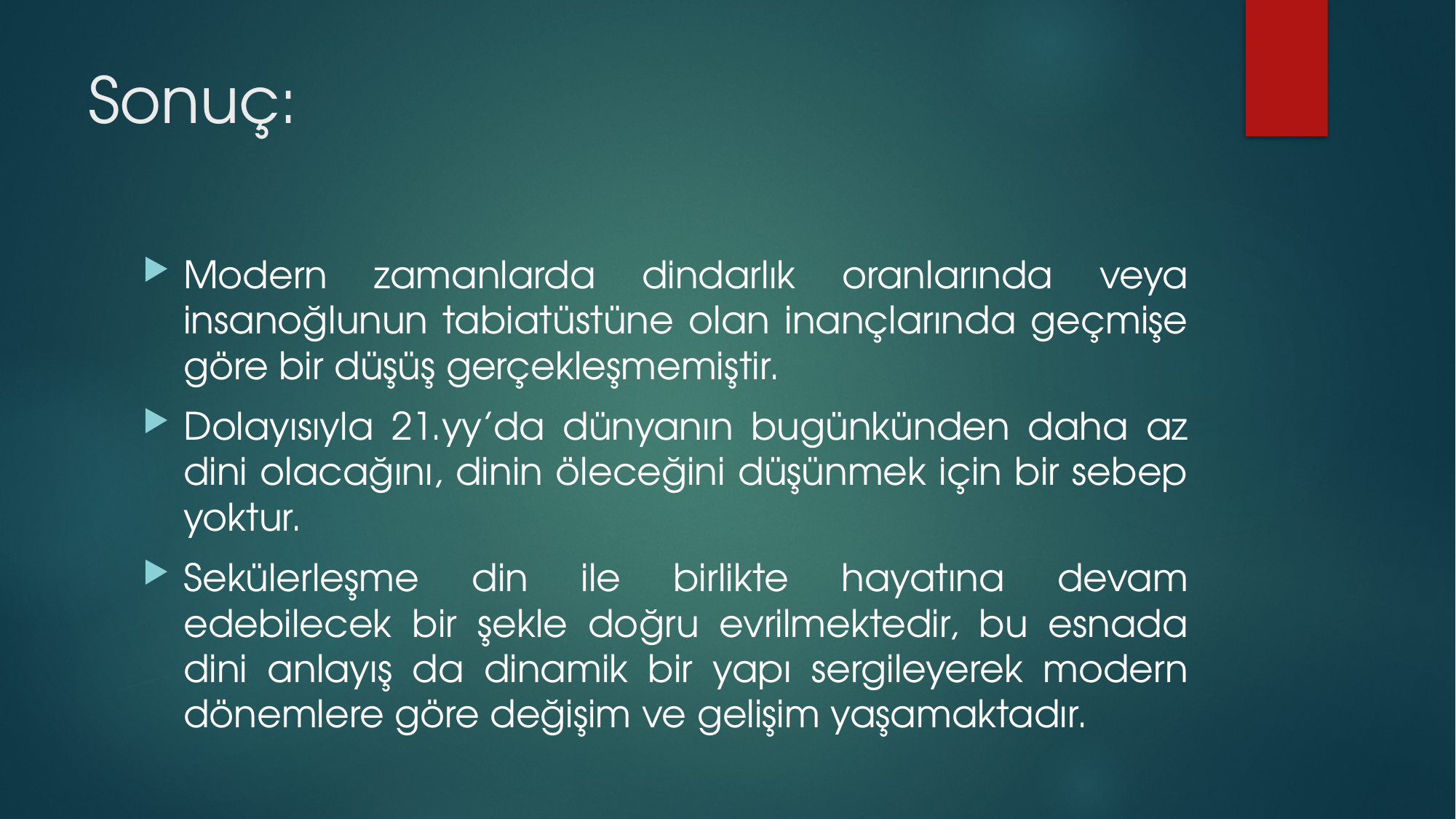

# Sonuç:
Modern zamanlarda dindarlık oranlarında veya insanoğlunun tabiatüstüne olan inançlarında geçmişe göre bir düşüş gerçekleşmemiştir.
Dolayısıyla 21.yy’da dünyanın bugünkünden daha az dini olacağını, dinin öleceğini düşünmek için bir sebep yoktur.
Sekülerleşme din ile birlikte hayatına devam edebilecek bir şekle doğru evrilmektedir, bu esnada dini anlayış da dinamik bir yapı sergileyerek modern dönemlere göre değişim ve gelişim yaşamaktadır.